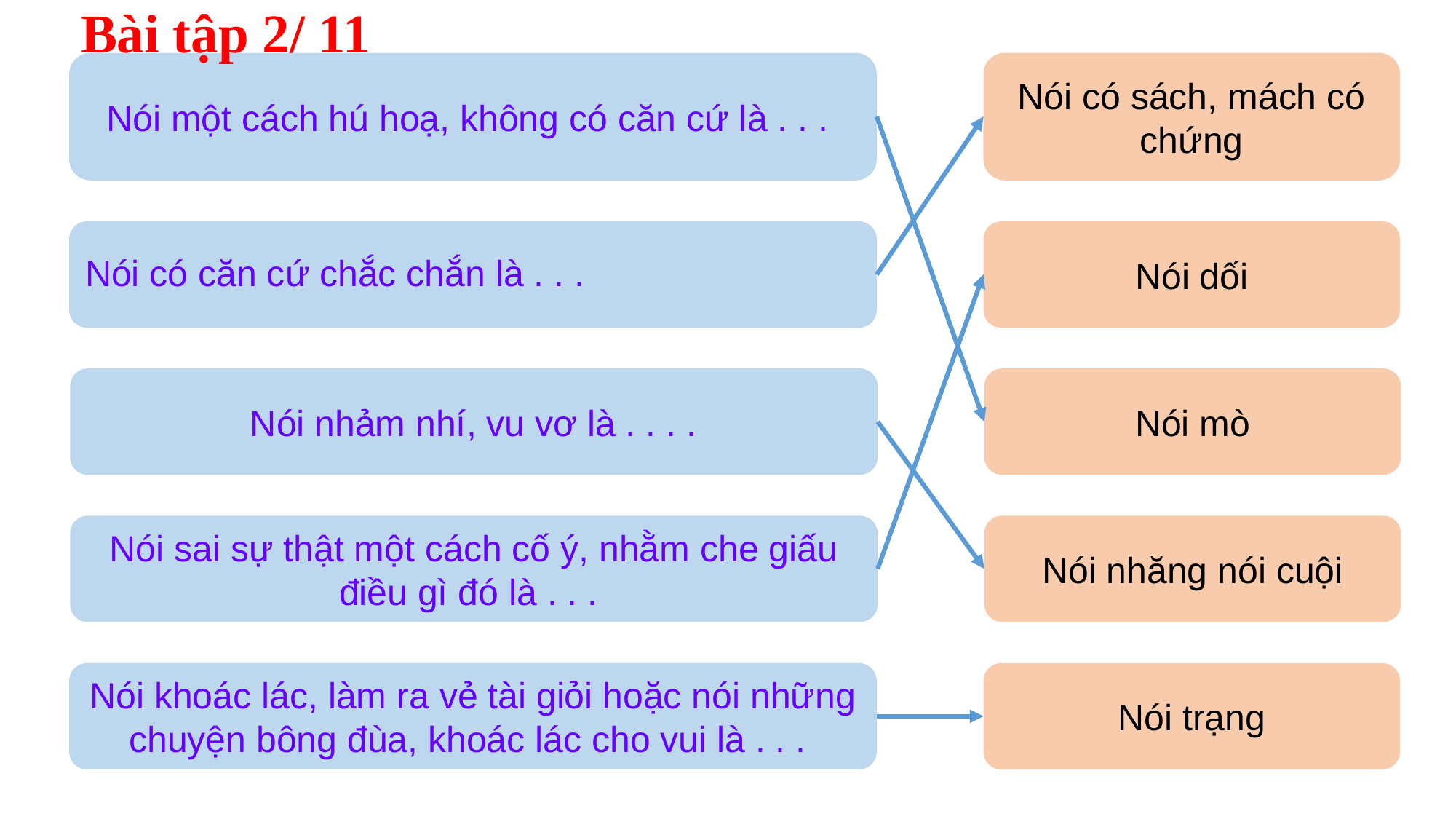

Bài tập 2/ 11
Nói một cách hú hoạ, không có căn cứ là . . .
Nói có sách, mách có chứng
Nói có căn cứ chắc chắn là . . .
Nói dối
Nói nhảm nhí, vu vơ là . . . .
Nói mò
Nói sai sự thật một cách cố ý, nhằm che giấu điều gì đó là . . .
Nói nhăng nói cuội
Nói khoác lác, làm ra vẻ tài giỏi hoặc nói những chuyện bông đùa, khoác lác cho vui là . . .
Nói trạng